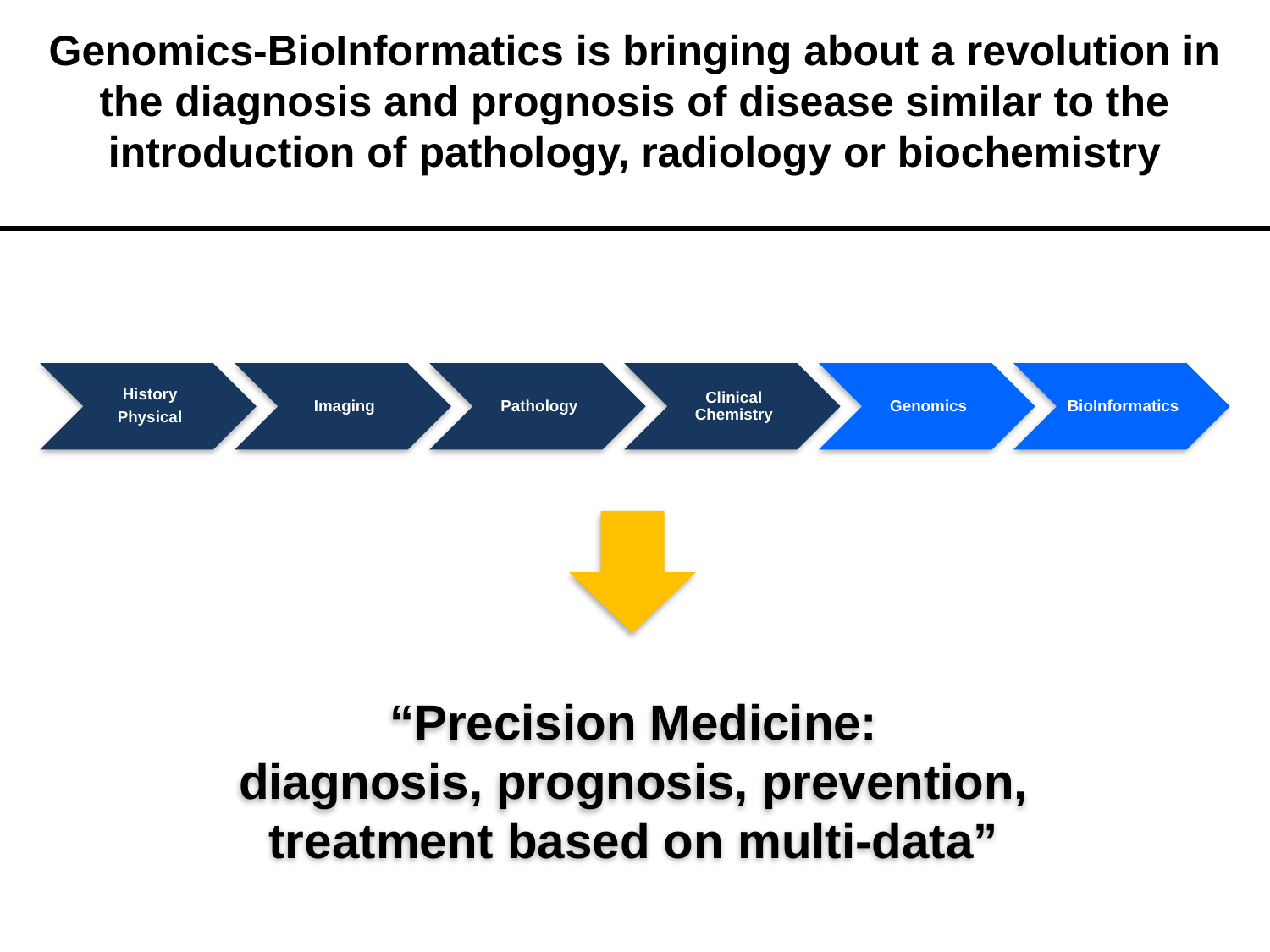

Genomics-BioInformatics is bringing about a revolution in the diagnosis and prognosis of disease similar to the introduction of pathology, radiology or biochemistry
History
Physical
Imaging
Pathology
Clinical Chemistry
Genomics
BioInformatics

“Precision Medicine:
diagnosis, prognosis, prevention, treatment based on multi-data”